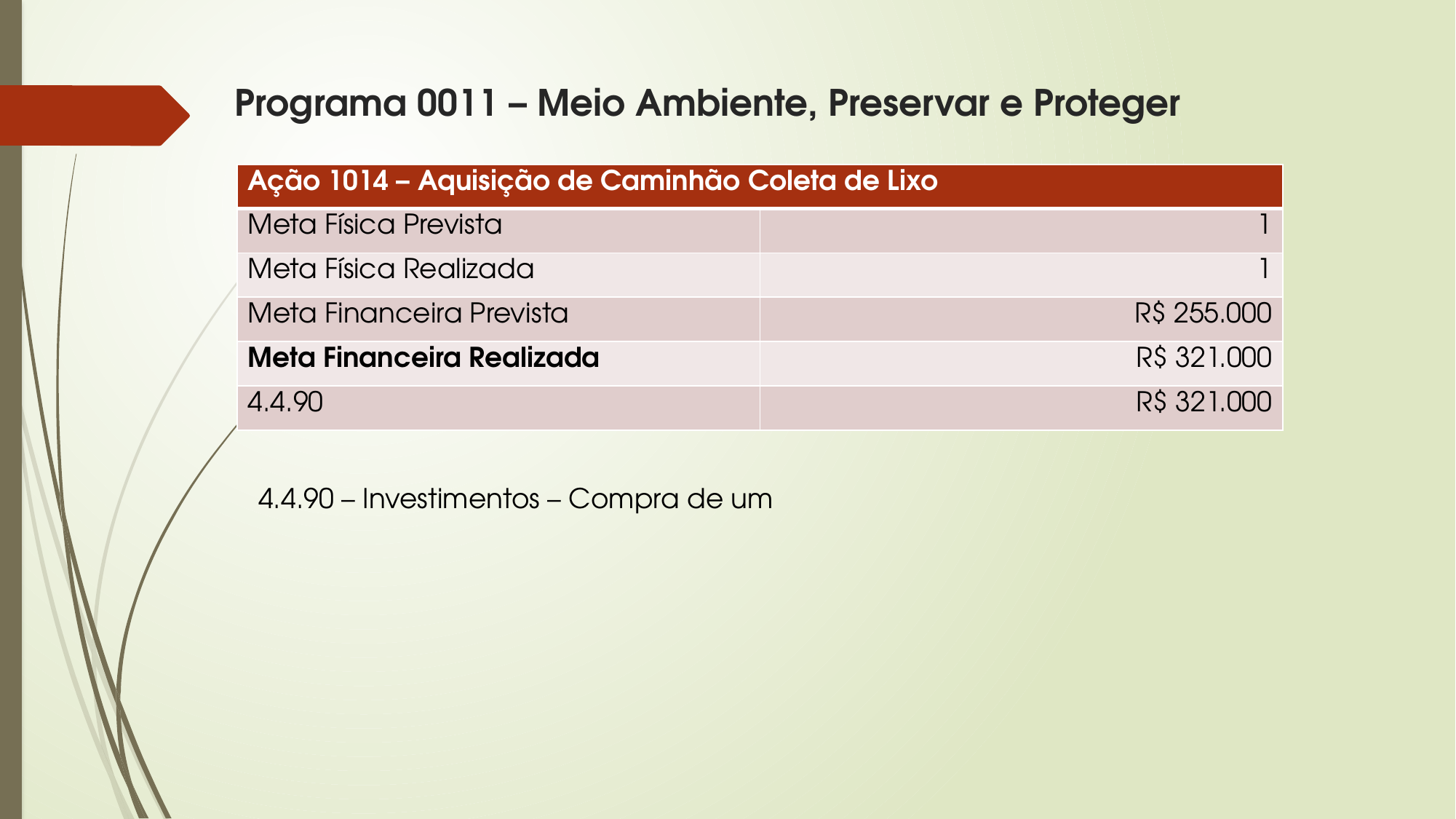

# Programa 0011 – Meio Ambiente, Preservar e Proteger
| Ação 1014 – Aquisição de Caminhão Coleta de Lixo |  |
| --- | --- |
| Meta Física Prevista | 1 |
| Meta Física Realizada | 1 |
| Meta Financeira Prevista | R$ 255.000 |
| Meta Financeira Realizada | R$ 321.000 |
| 4.4.90 | R$ 321.000 |
4.4.90 – Investimentos – Compra de um